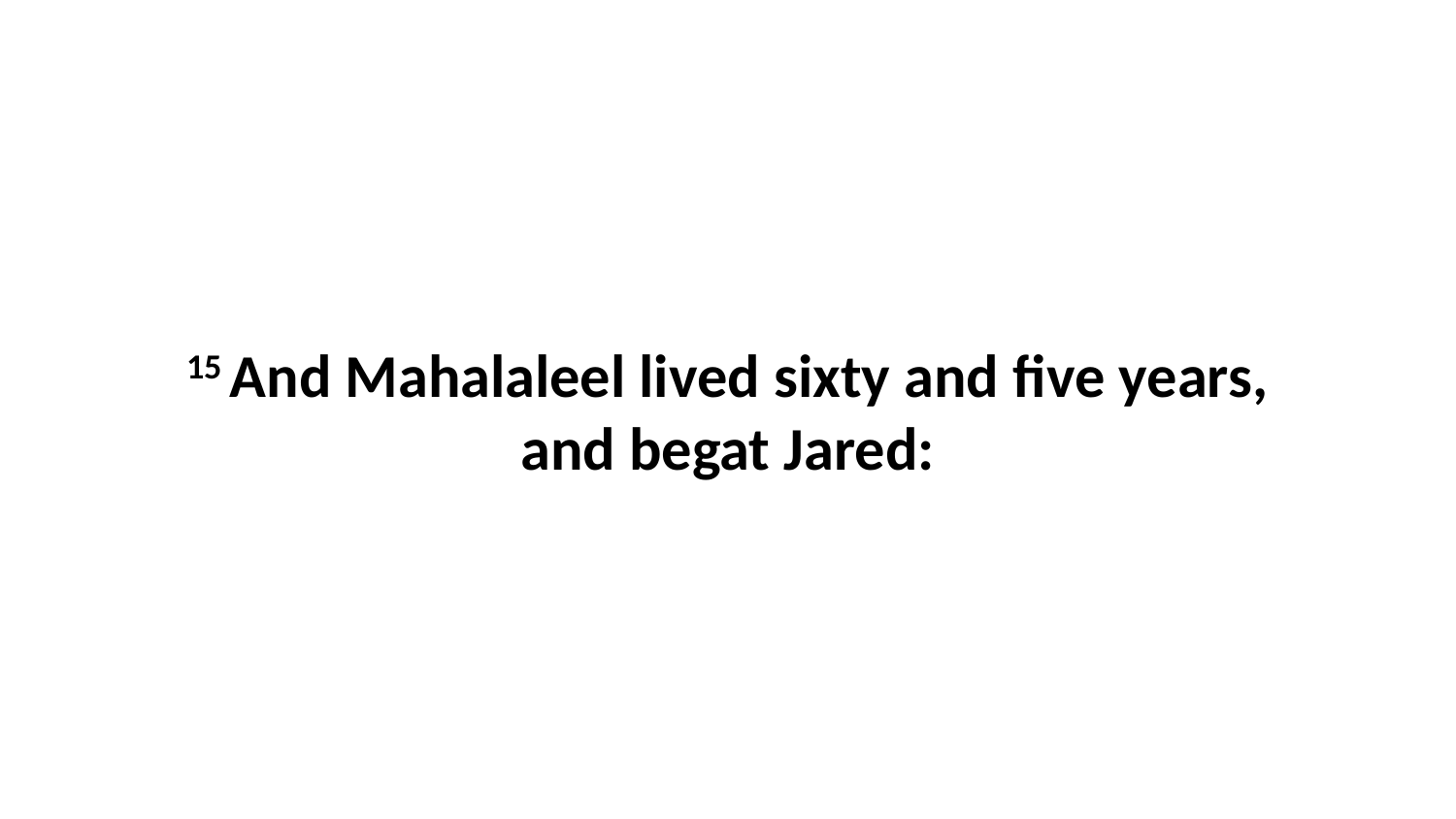

15 And Mahalaleel lived sixty and five years, and begat Jared: